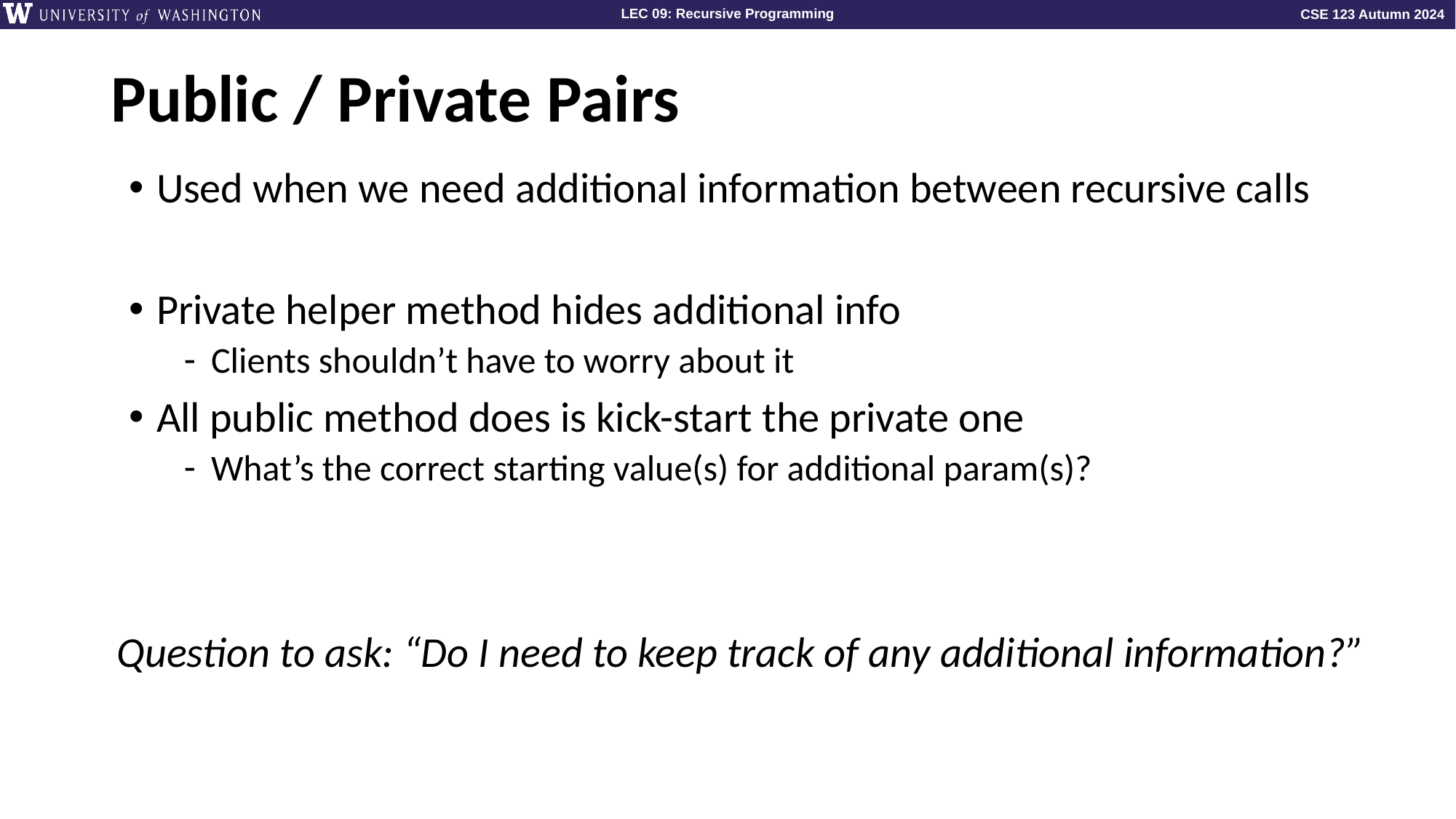

# Public / Private Pairs
Used when we need additional information between recursive calls

Private helper method hides additional info
Clients shouldn’t have to worry about it
All public method does is kick-start the private one
What’s the correct starting value(s) for additional param(s)?

Question to ask: “Do I need to keep track of any additional information?”